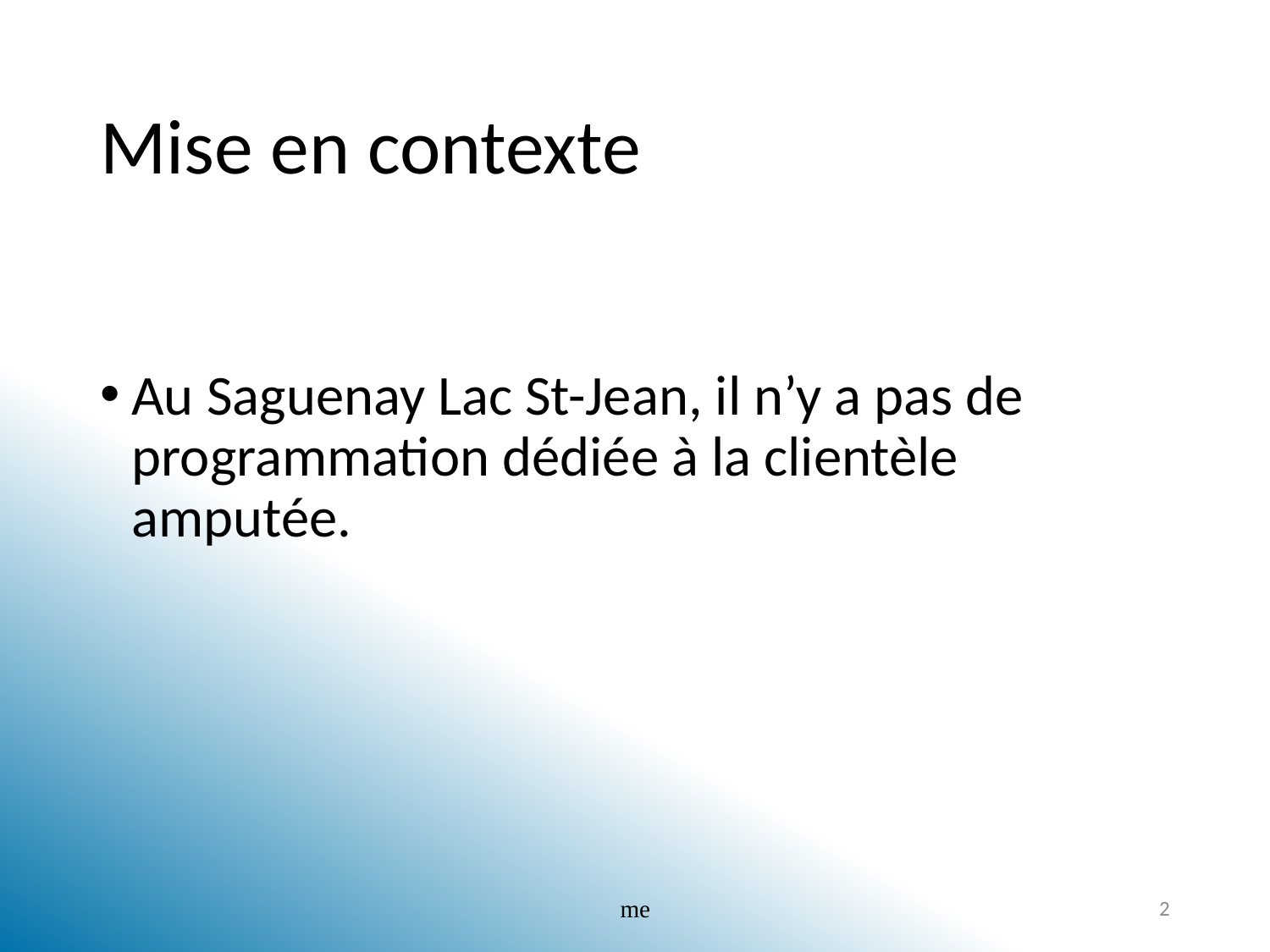

# Mise en contexte

Au Saguenay Lac St-Jean, il n’y a pas de programmation dédiée à la clientèle amputée.

me
2